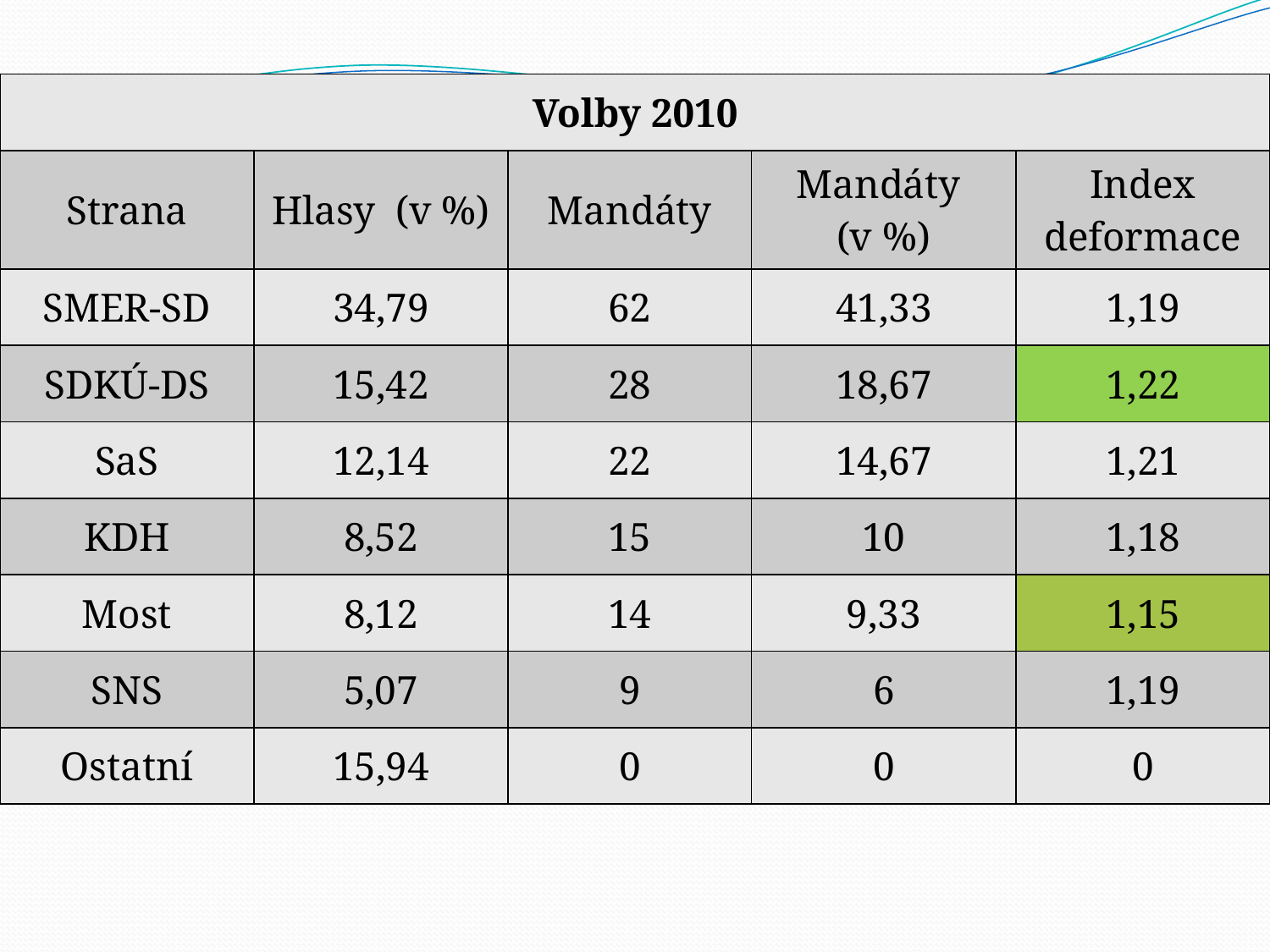

| Volby 2010 |  |  |  |  |
| --- | --- | --- | --- | --- |
| Strana | Hlasy (v %) | Mandáty | Mandáty (v %) | Index deformace |
| SMER-SD | 34,79 | 62 | 41,33 | 1,19 |
| SDKÚ-DS | 15,42 | 28 | 18,67 | 1,22 |
| SaS | 12,14 | 22 | 14,67 | 1,21 |
| KDH | 8,52 | 15 | 10 | 1,18 |
| Most | 8,12 | 14 | 9,33 | 1,15 |
| SNS | 5,07 | 9 | 6 | 1,19 |
| Ostatní | 15,94 | 0 | 0 | 0 |